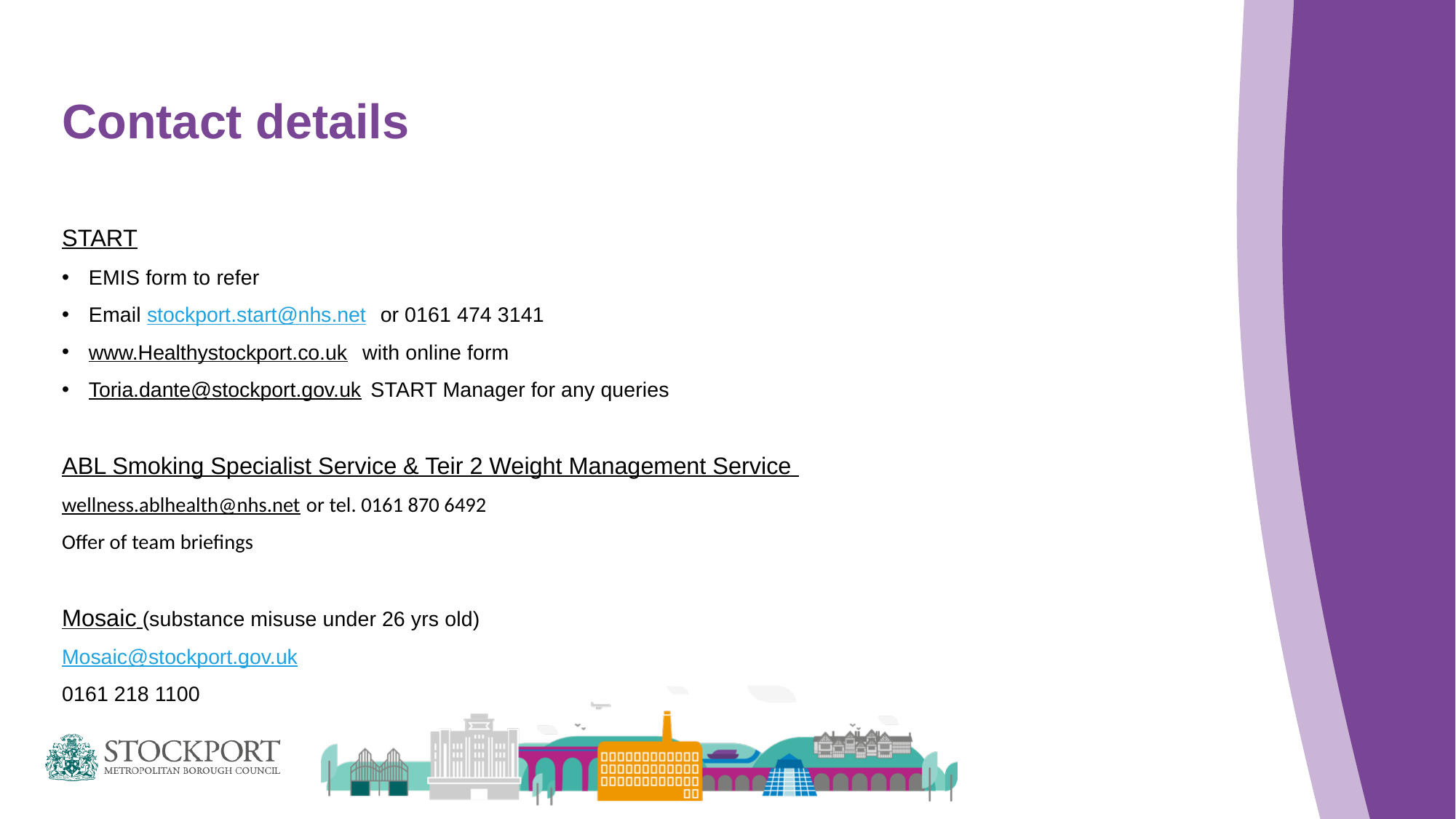

# Contact details

START
EMIS form to refer
Email stockport.start@nhs.net  or 0161 474 3141
www.Healthystockport.co.uk  with online form
Toria.dante@stockport.gov.uk START Manager for any queries

ABL Smoking Specialist Service & Teir 2 Weight Management Service
wellness.ablhealth@nhs.net or tel. 0161 870 6492
Offer of team briefings

Mosaic (substance misuse under 26 yrs old)
Mosaic@stockport.gov.uk
0161 218 1100